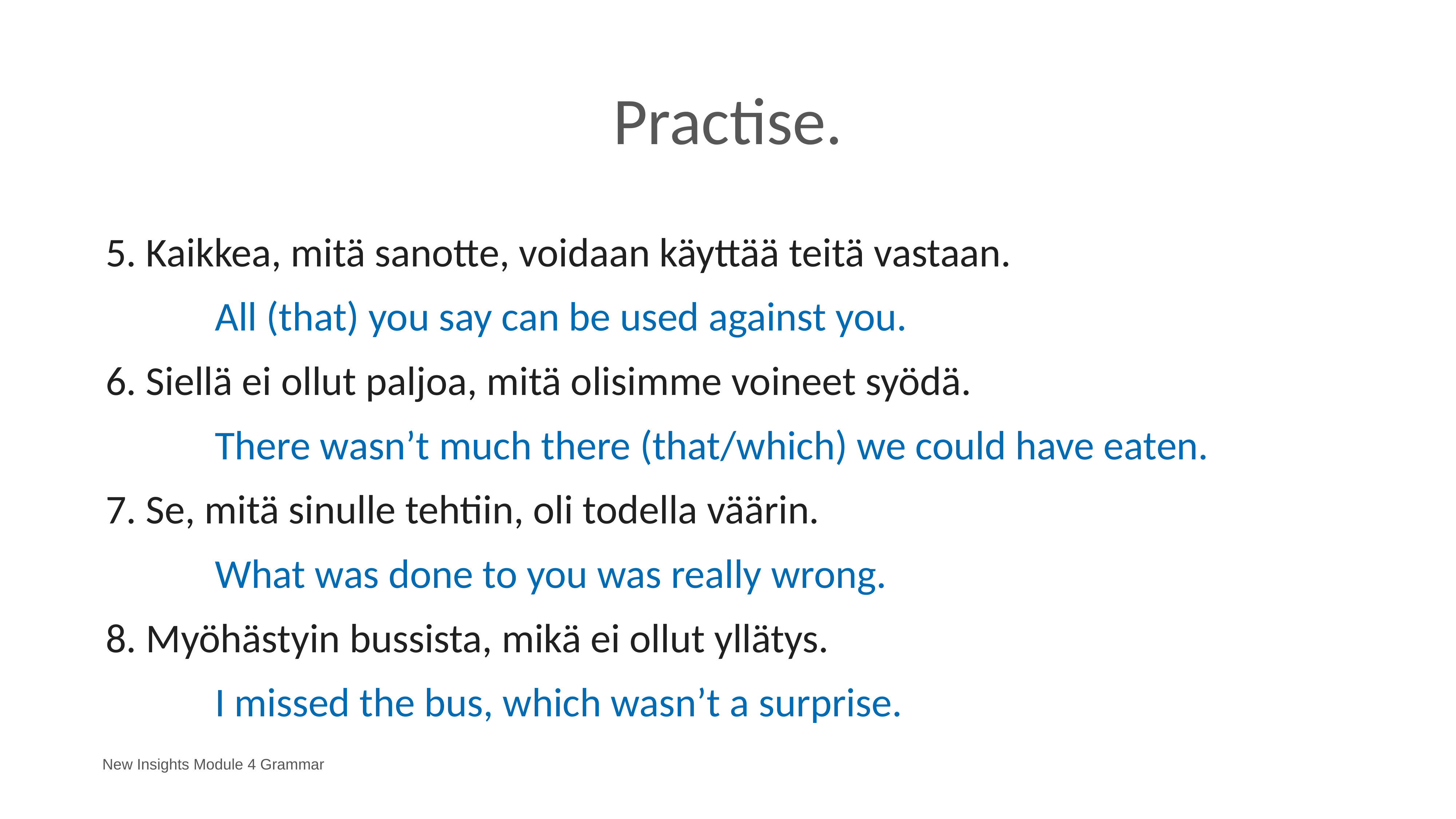

# Practise.
5. Kaikkea, mitä sanotte, voidaan käyttää teitä vastaan.
		All (that) you say can be used against you.
6. Siellä ei ollut paljoa, mitä olisimme voineet syödä.
		There wasn’t much there (that/which) we could have eaten.
7. Se, mitä sinulle tehtiin, oli todella väärin.
		What was done to you was really wrong.
8. Myöhästyin bussista, mikä ei ollut yllätys.
		I missed the bus, which wasn’t a surprise.
New Insights Module 4 Grammar